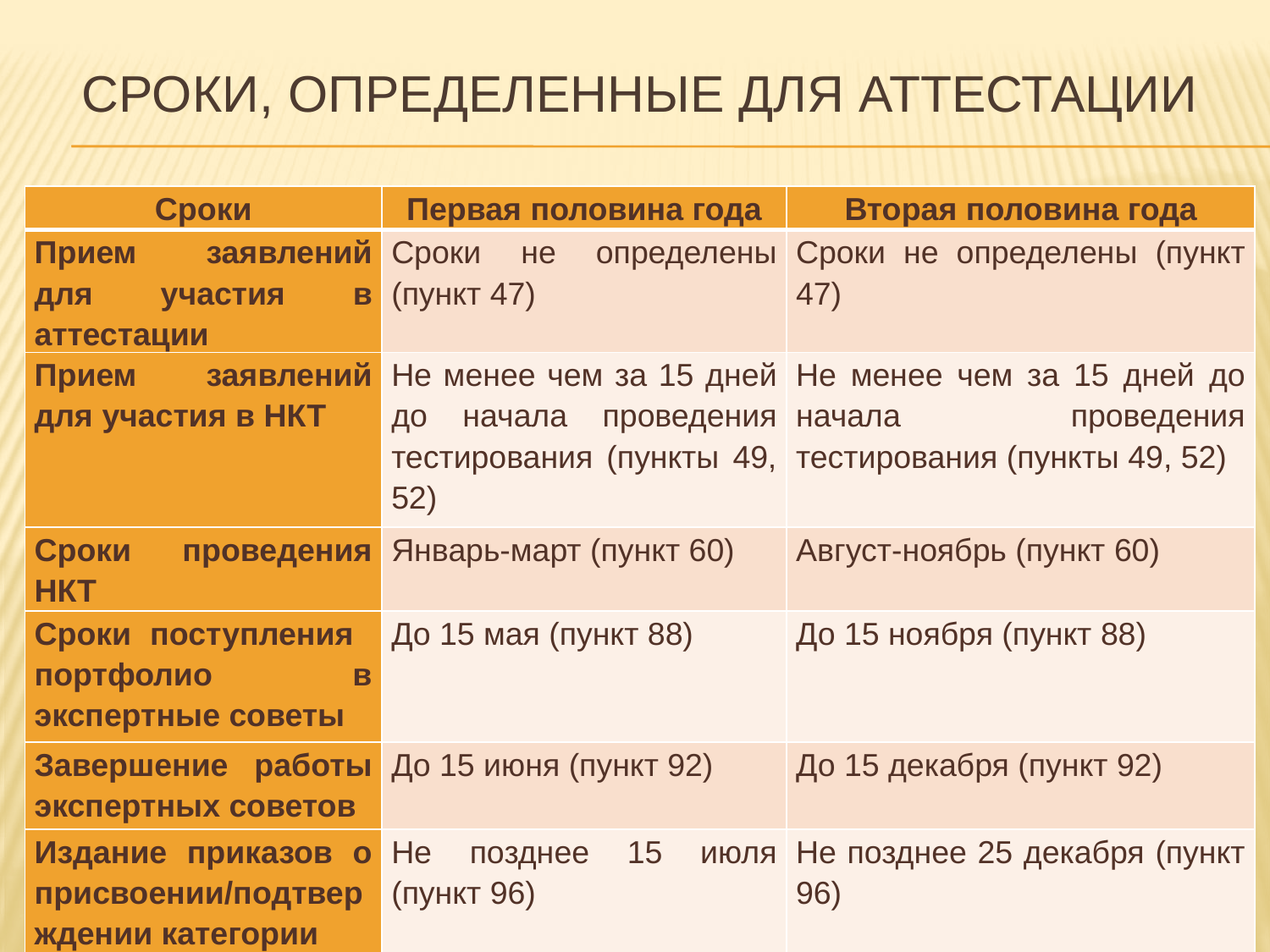

# Сроки, определенные для аттестации
| Сроки | Первая половина года | Вторая половина года |
| --- | --- | --- |
| Прием заявлений для участия в аттестации | Сроки не определены (пункт 47) | Сроки не определены (пункт 47) |
| Прием заявлений для участия в НКТ | Не менее чем за 15 дней до начала проведения тестирования (пункты 49, 52) | Не менее чем за 15 дней до начала проведения тестирования (пункты 49, 52) |
| Сроки проведения НКТ | Январь-март (пункт 60) | Август-ноябрь (пункт 60) |
| Сроки поступления портфолио в экспертные советы | До 15 мая (пункт 88) | До 15 ноября (пункт 88) |
| Завершение работы экспертных советов | До 15 июня (пункт 92) | До 15 декабря (пункт 92) |
| Издание приказов о присвоении/подтверждении категории | Не позднее 15 июля (пункт 96) | Не позднее 25 декабря (пункт 96) |
11